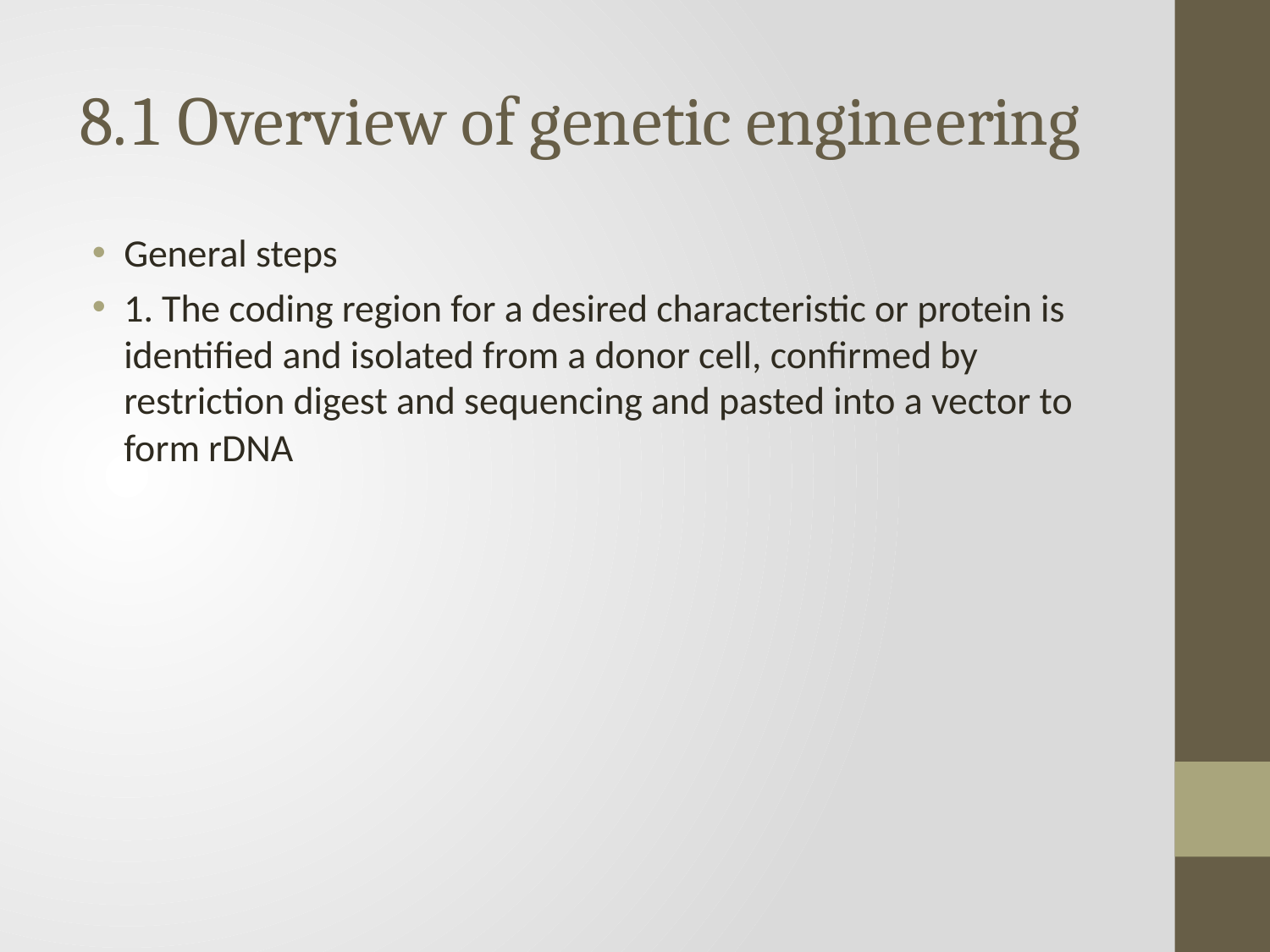

# 8.1 Overview of genetic engineering
General steps
1. The coding region for a desired characteristic or protein is identified and isolated from a donor cell, confirmed by restriction digest and sequencing and pasted into a vector to form rDNA